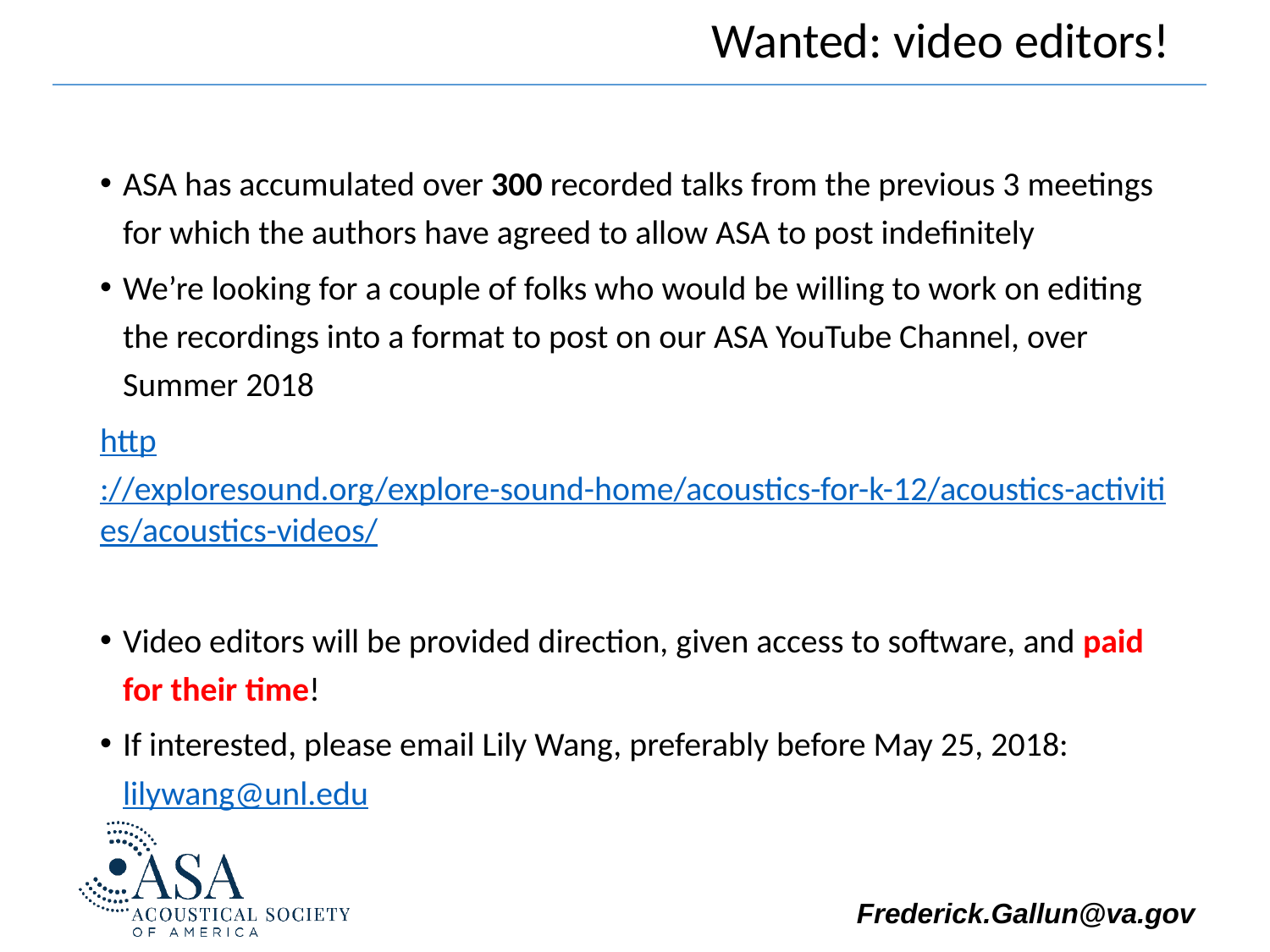

# Wanted: video editors!
ASA has accumulated over 300 recorded talks from the previous 3 meetings for which the authors have agreed to allow ASA to post indefinitely
We’re looking for a couple of folks who would be willing to work on editing the recordings into a format to post on our ASA YouTube Channel, over Summer 2018
http://exploresound.org/explore-sound-home/acoustics-for-k-12/acoustics-activities/acoustics-videos/

Video editors will be provided direction, given access to software, and paid for their time!
If interested, please email Lily Wang, preferably before May 25, 2018: lilywang@unl.edu